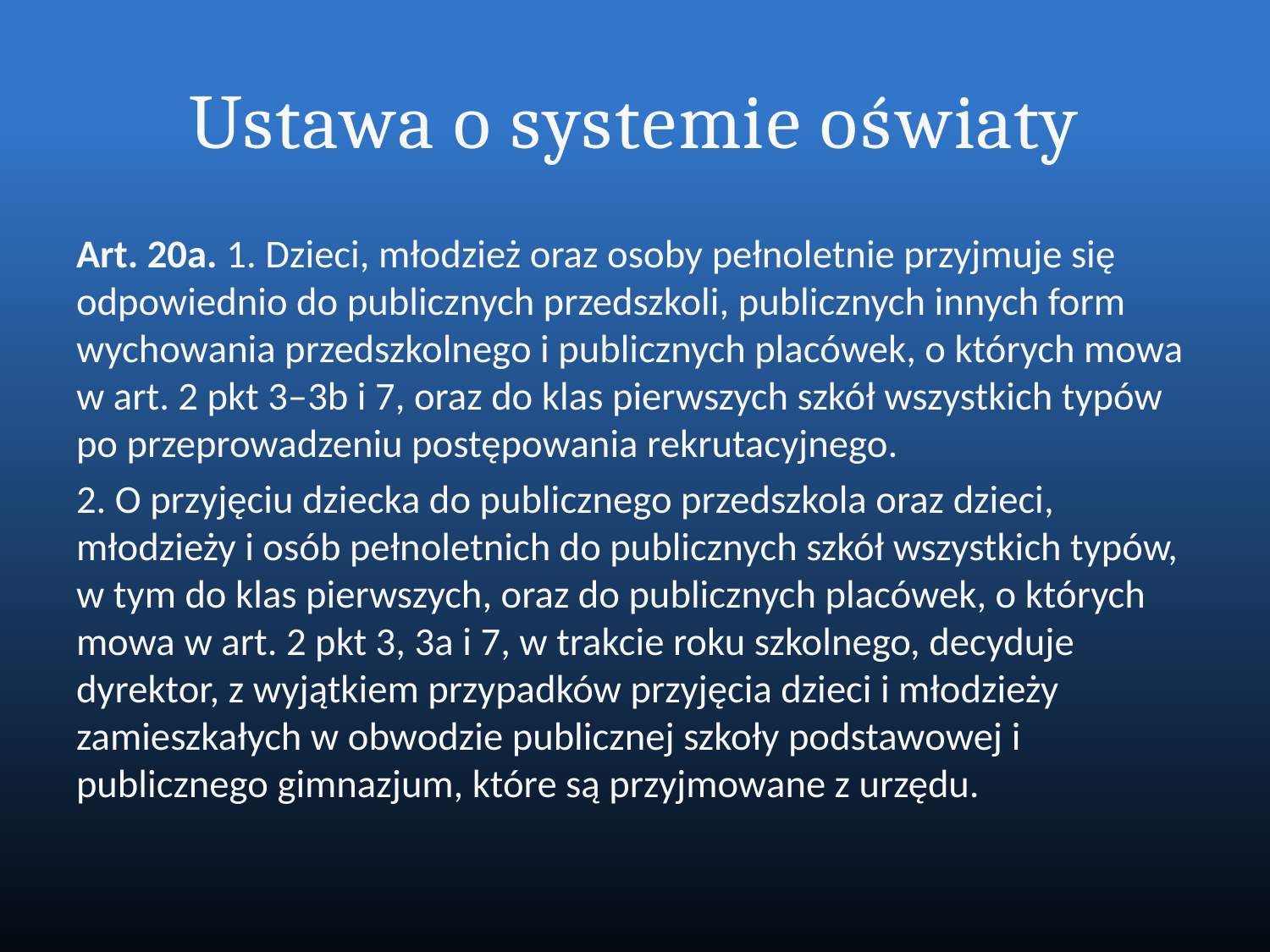

# Ustawa o systemie oświaty
Art. 20a. 1. Dzieci, młodzież oraz osoby pełnoletnie przyjmuje się odpowiednio do publicznych przedszkoli, publicznych innych form wychowania przedszkolnego i publicznych placówek, o których mowa w art. 2 pkt 3–3b i 7, oraz do klas pierwszych szkół wszystkich typów po przeprowadzeniu postępowania rekrutacyjnego.
2. O przyjęciu dziecka do publicznego przedszkola oraz dzieci, młodzieży i osób pełnoletnich do publicznych szkół wszystkich typów, w tym do klas pierwszych, oraz do publicznych placówek, o których mowa w art. 2 pkt 3, 3a i 7, w trakcie roku szkolnego, decyduje dyrektor, z wyjątkiem przypadków przyjęcia dzieci i młodzieży zamieszkałych w obwodzie publicznej szkoły podstawowej i publicznego gimnazjum, które są przyjmowane z urzędu.